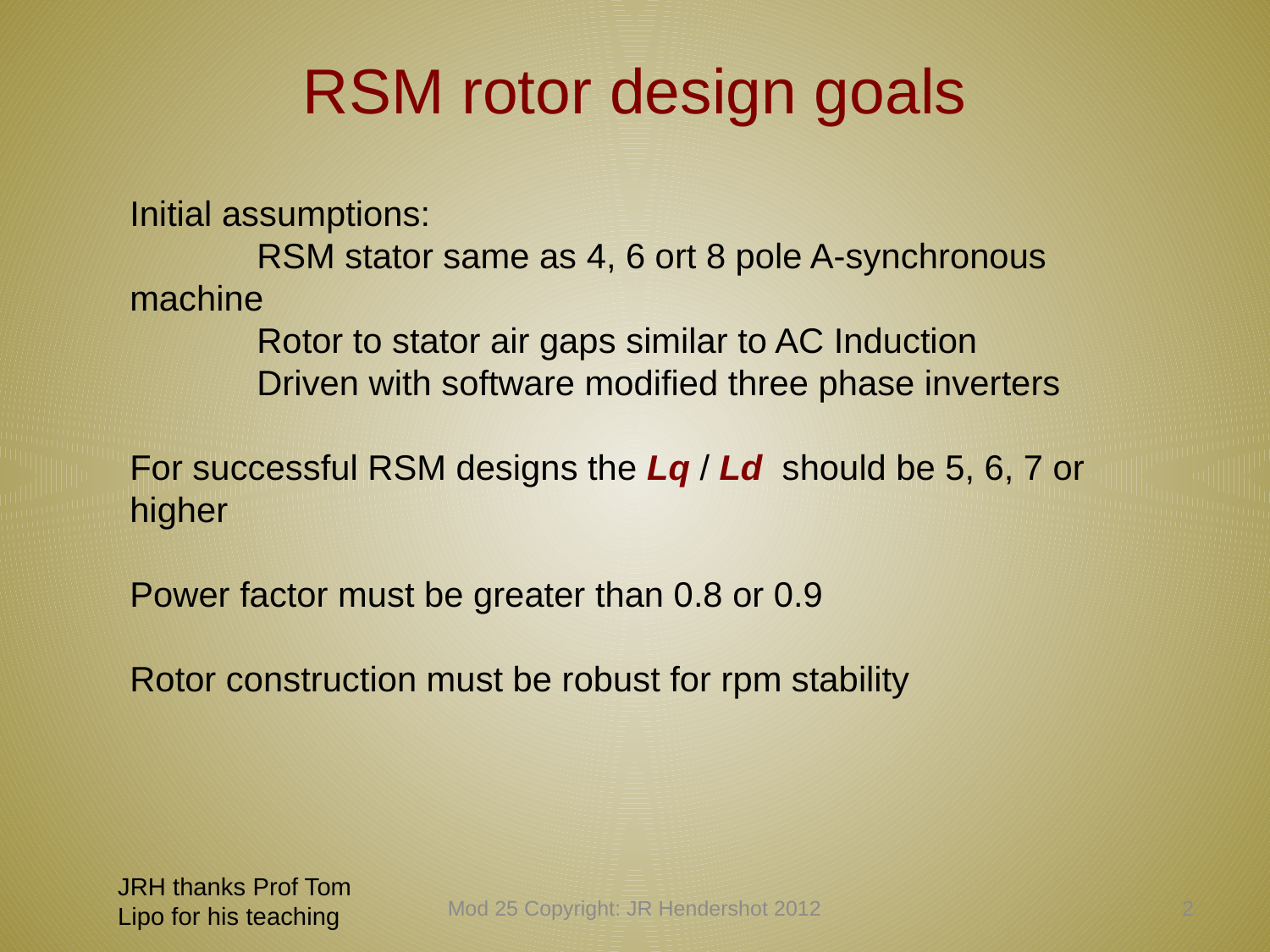

# RSM rotor design goals
Initial assumptions:
	RSM stator same as 4, 6 ort 8 pole A-synchronous machine
	Rotor to stator air gaps similar to AC Induction
	Driven with software modified three phase inverters

For successful RSM designs the Lq / Ld  should be 5, 6, 7 or higher

Power factor must be greater than 0.8 or 0.9

Rotor construction must be robust for rpm stability

JRH thanks Prof Tom
Lipo for his teaching
Mod 25 Copyright: JR Hendershot 2012
2